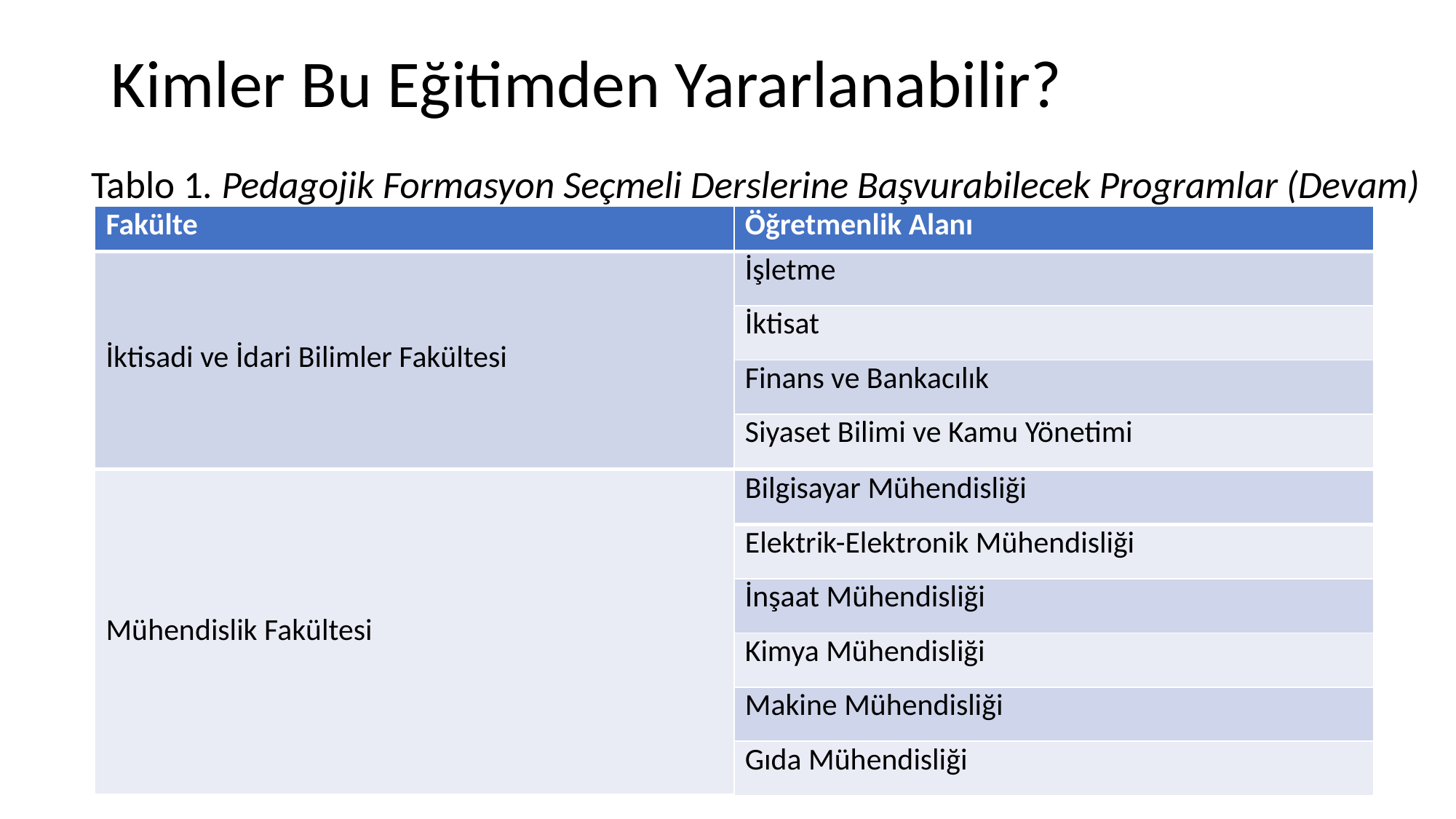

# Kimler Bu Eğitimden Yararlanabilir?
Tablo 1. Pedagojik Formasyon Seçmeli Derslerine Başvurabilecek Programlar (Devam)
| Fakülte | Öğretmenlik Alanı |
| --- | --- |
| İktisadi ve İdari Bilimler Fakültesi | İşletme |
|  | İktisat |
|  | Finans ve Bankacılık |
|  | Siyaset Bilimi ve Kamu Yönetimi |
| Mühendislik Fakültesi | Bilgisayar Mühendisliği |
| --- | --- |
|  | Elektrik-Elektronik Mühendisliği |
|  | İnşaat Mühendisliği |
|  | Kimya Mühendisliği |
|  | Makine Mühendisliği |
|  | Gıda Mühendisliği |